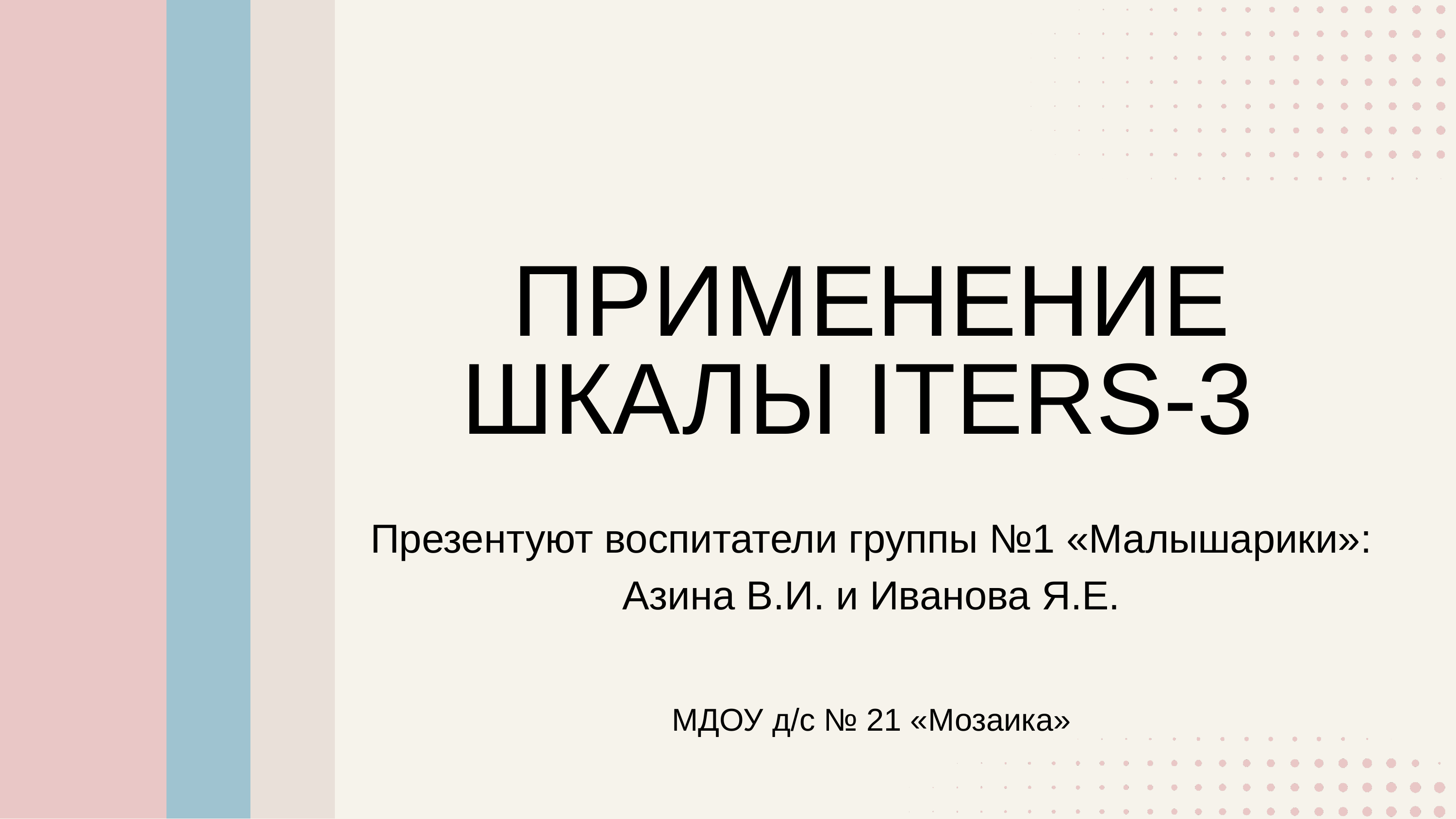

ПРИМЕНЕНИЕ ШКАЛЫ ITERS-3
Презентуют воспитатели группы №1 «Малышарики»: Азина В.И. и Иванова Я.Е.
МДОУ д/с № 21 «Мозаика»